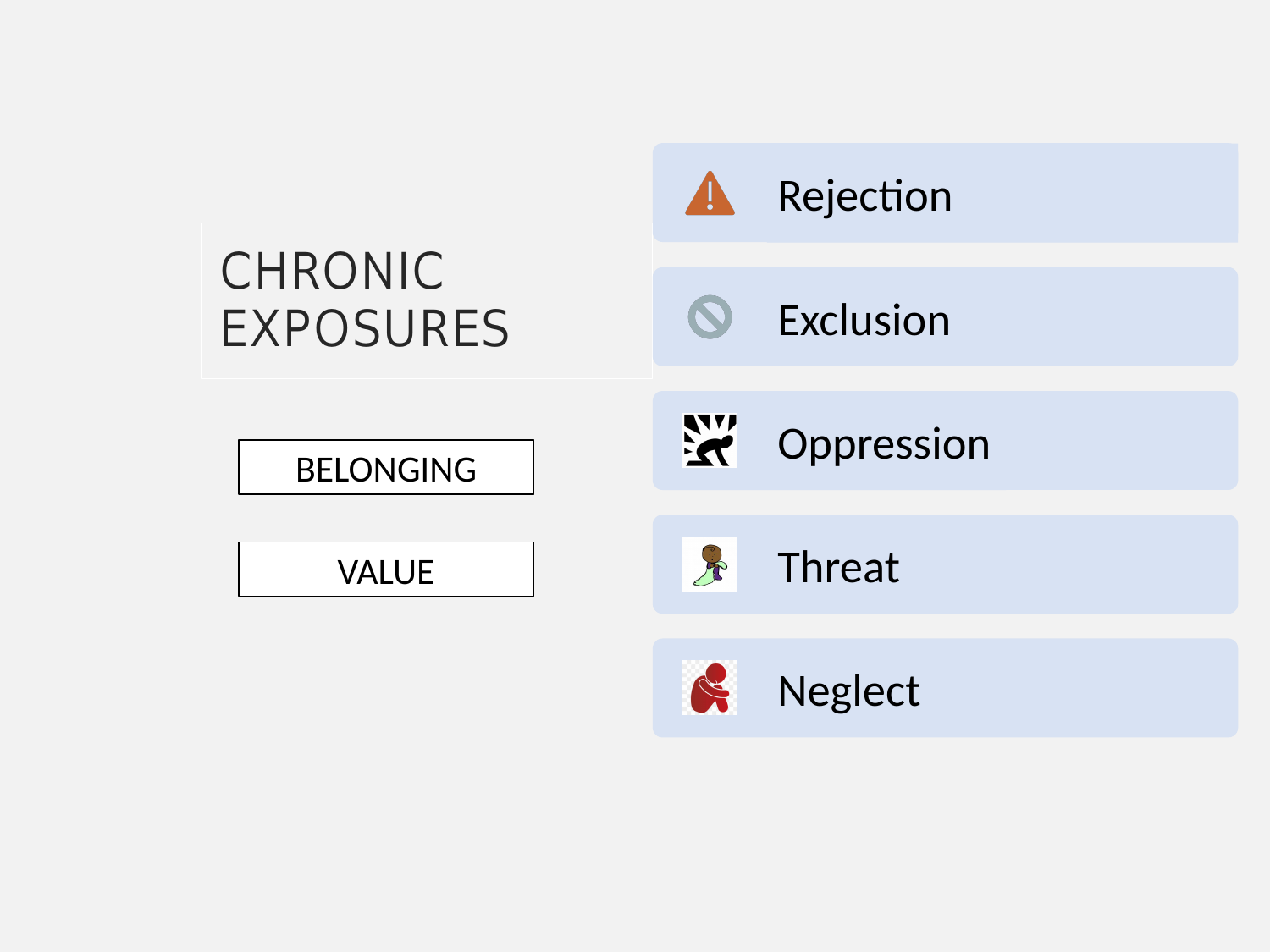

Rejection

Exclusion

Oppression

Threat

Neglect

# Chronic exposures
BELONGING
VALUE